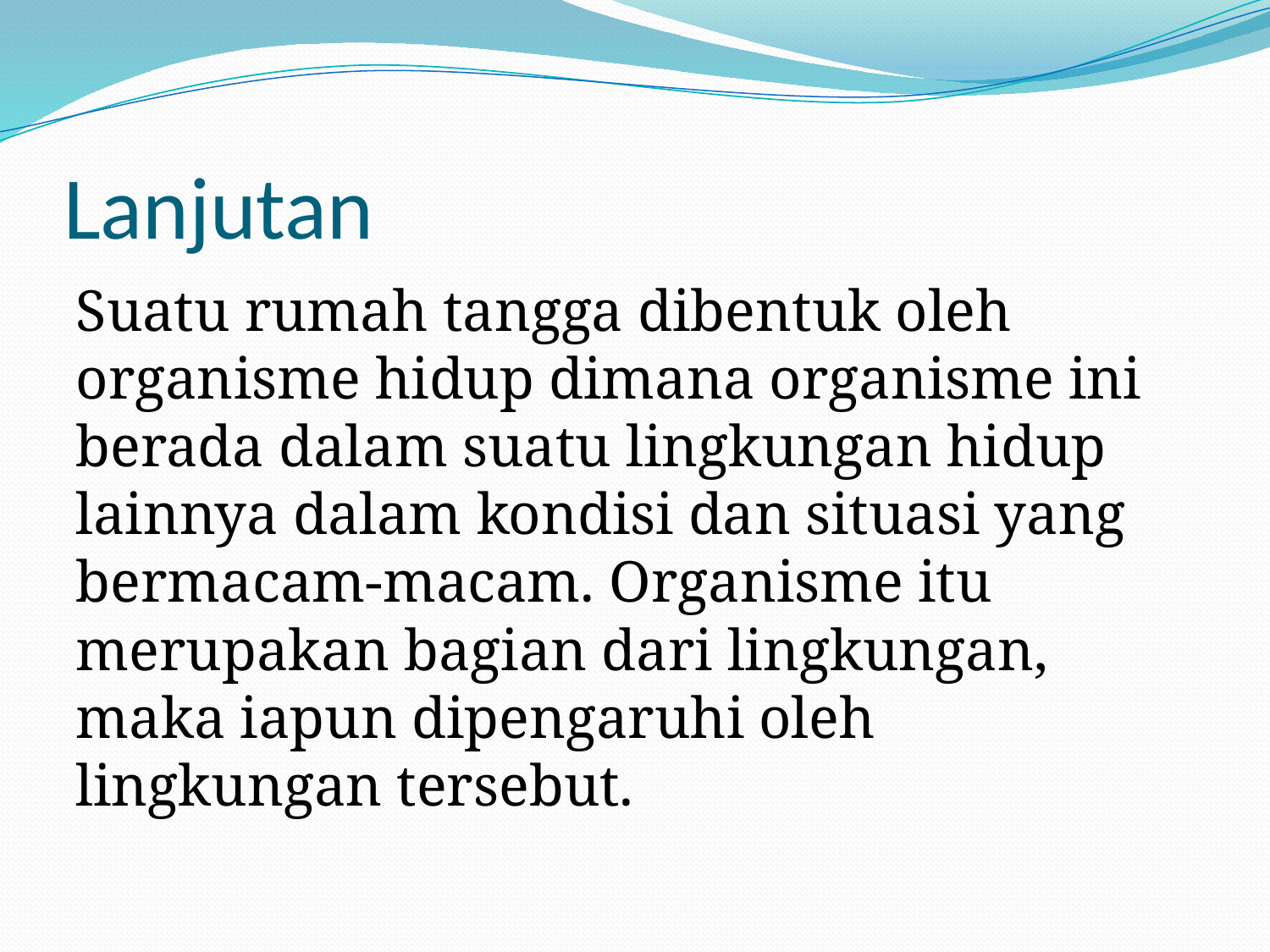

# Lanjutan
Suatu rumah tangga dibentuk oleh organisme hidup dimana organisme ini berada dalam suatu lingkungan hidup lainnya dalam kondisi dan situasi yang bermacam-macam. Organisme itu merupakan bagian dari lingkungan, maka iapun dipengaruhi oleh lingkungan tersebut.